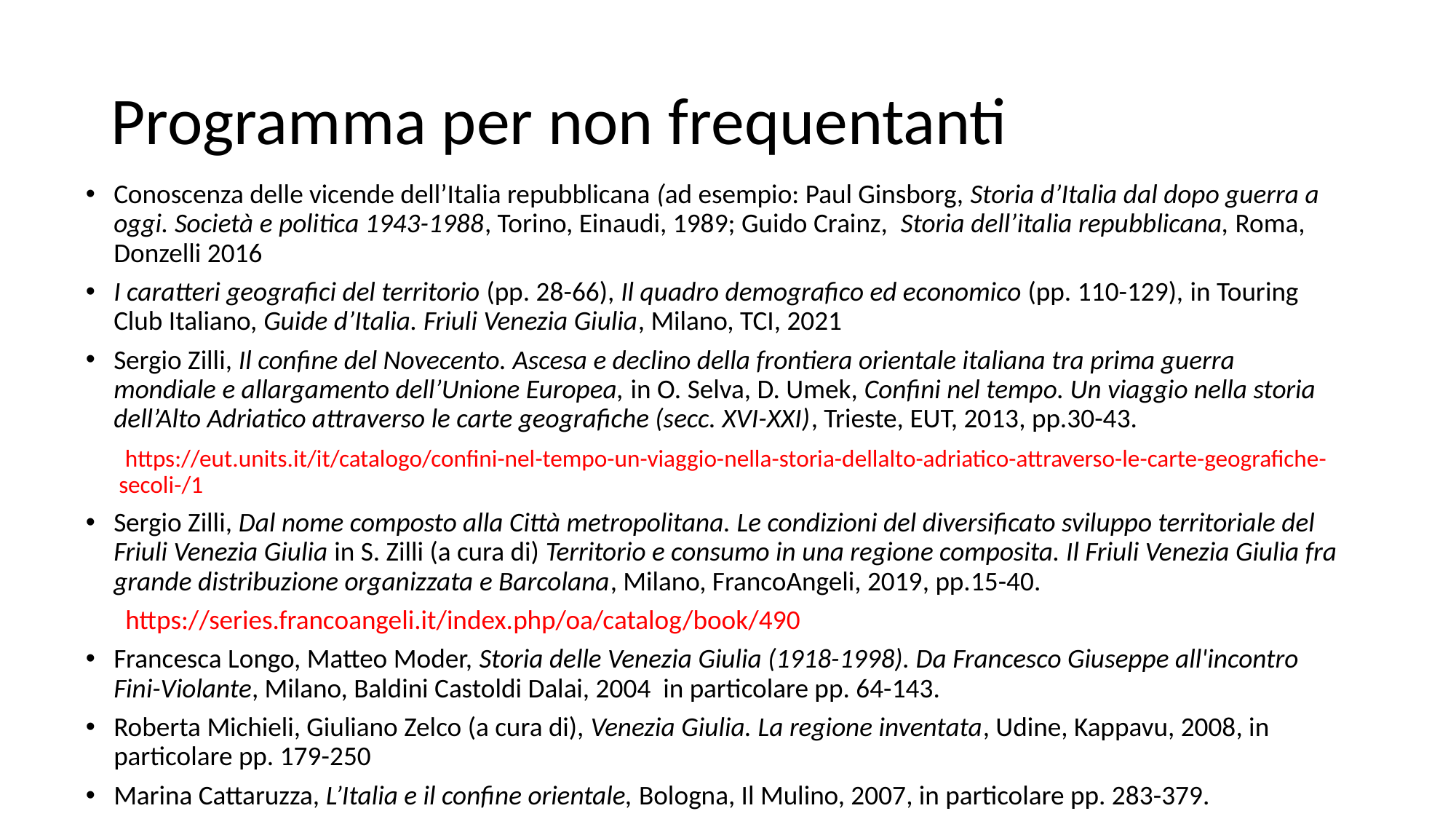

# Programma per non frequentanti
Conoscenza delle vicende dell’Italia repubblicana (ad esempio: Paul Ginsborg, Storia d’Italia dal dopo guerra a oggi. Società e politica 1943-1988, Torino, Einaudi, 1989; Guido Crainz,  Storia dell’italia repubblicana, Roma, Donzelli 2016
I caratteri geografici del territorio (pp. 28-66), Il quadro demografico ed economico (pp. 110-129), in Touring Club Italiano, Guide d’Italia. Friuli Venezia Giulia, Milano, TCI, 2021
Sergio Zilli, Il confine del Novecento. Ascesa e declino della frontiera orientale italiana tra prima guerra mondiale e allargamento dell’Unione Europea, in O. Selva, D. Umek, Confini nel tempo. Un viaggio nella storia dell’Alto Adriatico attraverso le carte geografiche (secc. XVI-XXI), Trieste, EUT, 2013, pp.30-43.
 https://eut.units.it/it/catalogo/confini-nel-tempo-un-viaggio-nella-storia-dellalto-adriatico-attraverso-le-carte-geografiche-secoli-/1
Sergio Zilli, Dal nome composto alla Città metropolitana. Le condizioni del diversificato sviluppo territoriale del Friuli Venezia Giulia in S. Zilli (a cura di) Territorio e consumo in una regione composita. Il Friuli Venezia Giulia fra grande distribuzione organizzata e Barcolana, Milano, FrancoAngeli, 2019, pp.15-40.
https://series.francoangeli.it/index.php/oa/catalog/book/490
Francesca Longo, Matteo Moder, Storia delle Venezia Giulia (1918-1998). Da Francesco Giuseppe all'incontro Fini-Violante, Milano, Baldini Castoldi Dalai, 2004  in particolare pp. 64-143.
Roberta Michieli, Giuliano Zelco (a cura di), Venezia Giulia. La regione inventata, Udine, Kappavu, 2008, in particolare pp. 179-250
Marina Cattaruzza, L’Italia e il confine orientale, Bologna, Il Mulino, 2007, in particolare pp. 283-379.